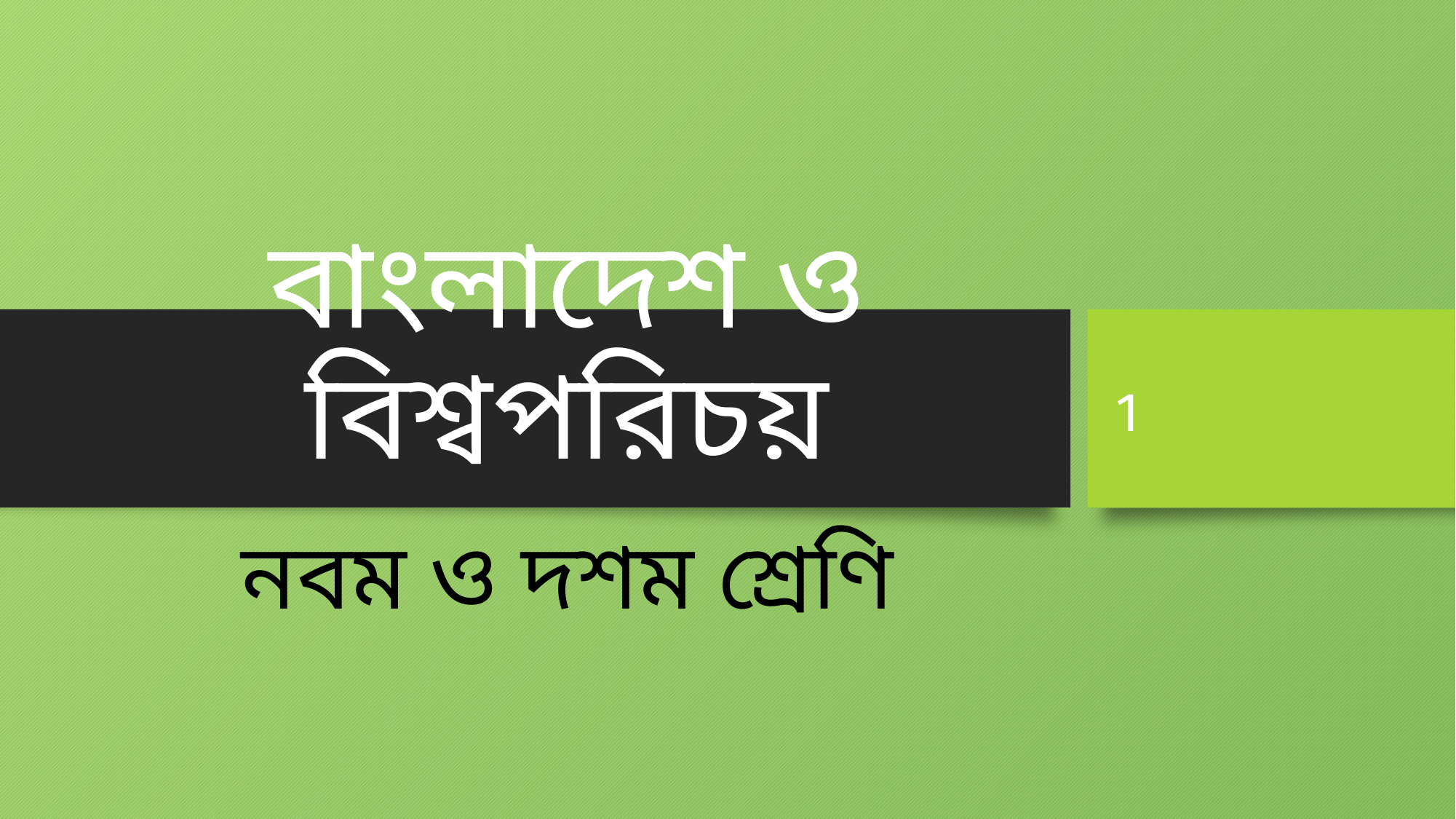

# বাংলাদেশ ও বিশ্বপরিচয়
1

নবম ও দশম শ্রেণি